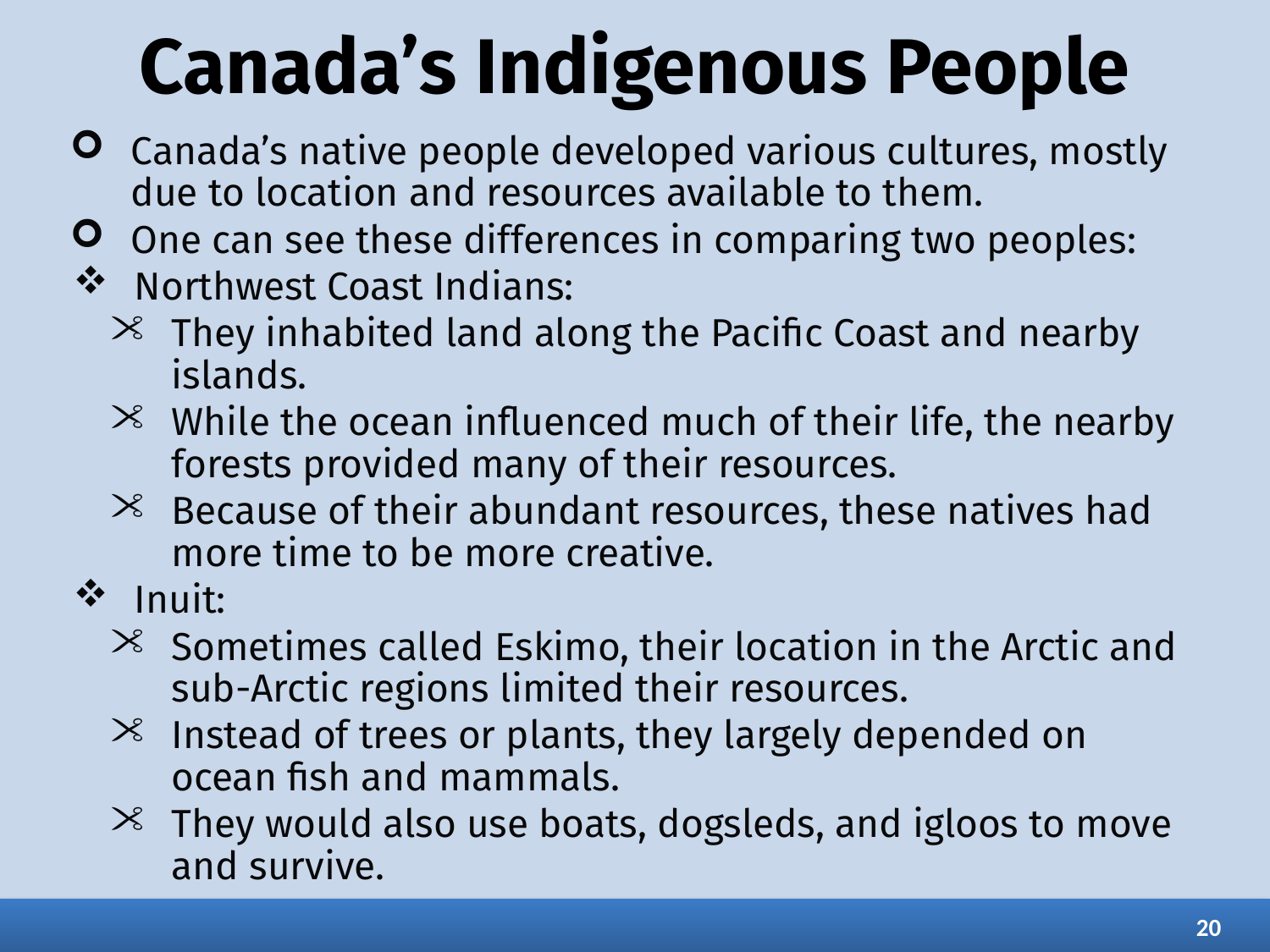

# Canada’s Indigenous People
Canada’s native people developed various cultures, mostly due to location and resources available to them.
One can see these differences in comparing two peoples:
Northwest Coast Indians:
They inhabited land along the Pacific Coast and nearby islands.
While the ocean influenced much of their life, the nearby forests provided many of their resources.
Because of their abundant resources, these natives had more time to be more creative.
Inuit:
Sometimes called Eskimo, their location in the Arctic and sub-Arctic regions limited their resources.
Instead of trees or plants, they largely depended on ocean fish and mammals.
They would also use boats, dogsleds, and igloos to move and survive.
20